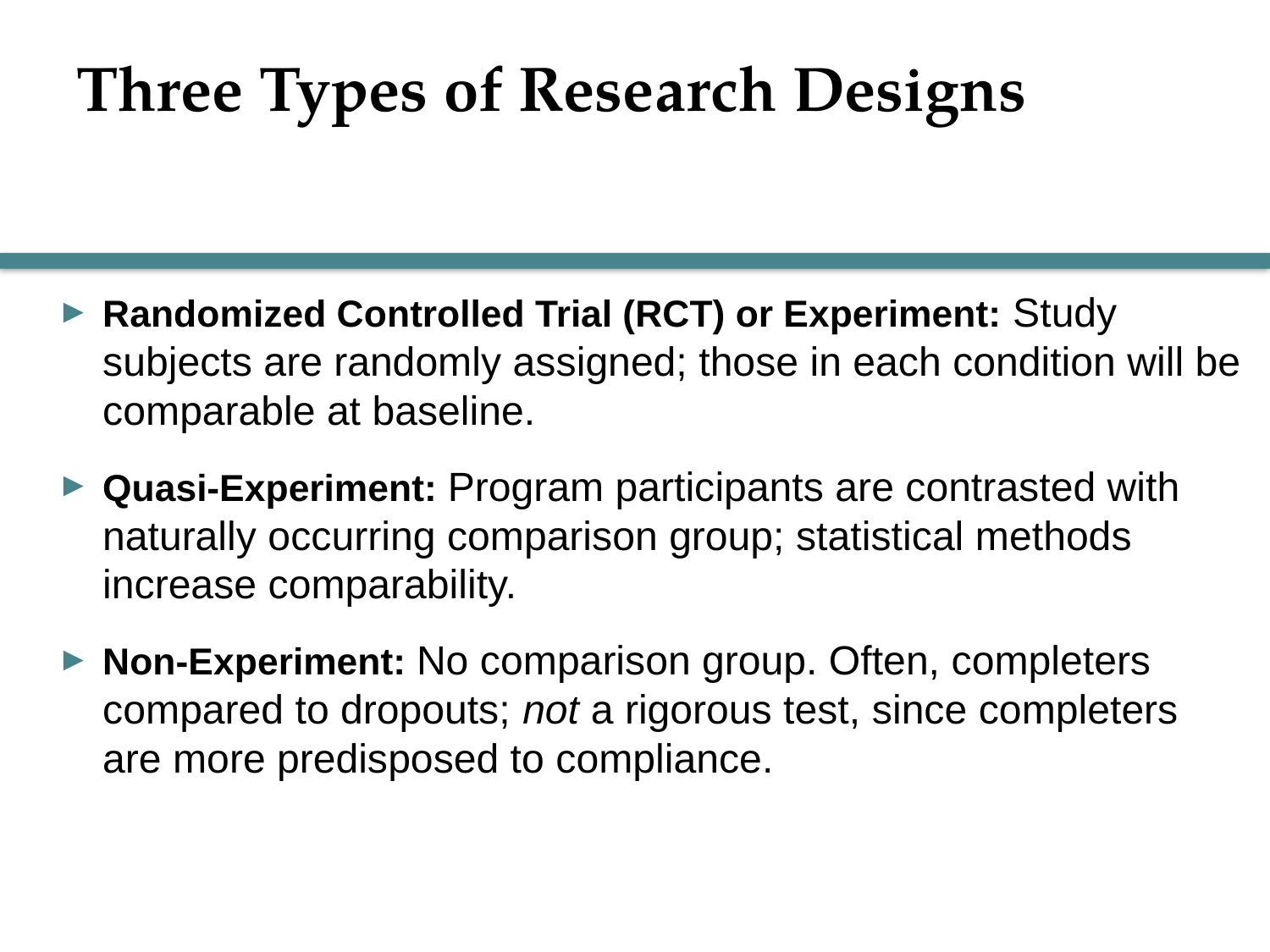

# Three Types of Research Designs
Randomized Controlled Trial (RCT) or Experiment: Study subjects are randomly assigned; those in each condition will be comparable at baseline.
Quasi-Experiment: Program participants are contrasted with naturally occurring comparison group; statistical methods increase comparability.
Non-Experiment: No comparison group. Often, completers compared to dropouts; not a rigorous test, since completers are more predisposed to compliance.